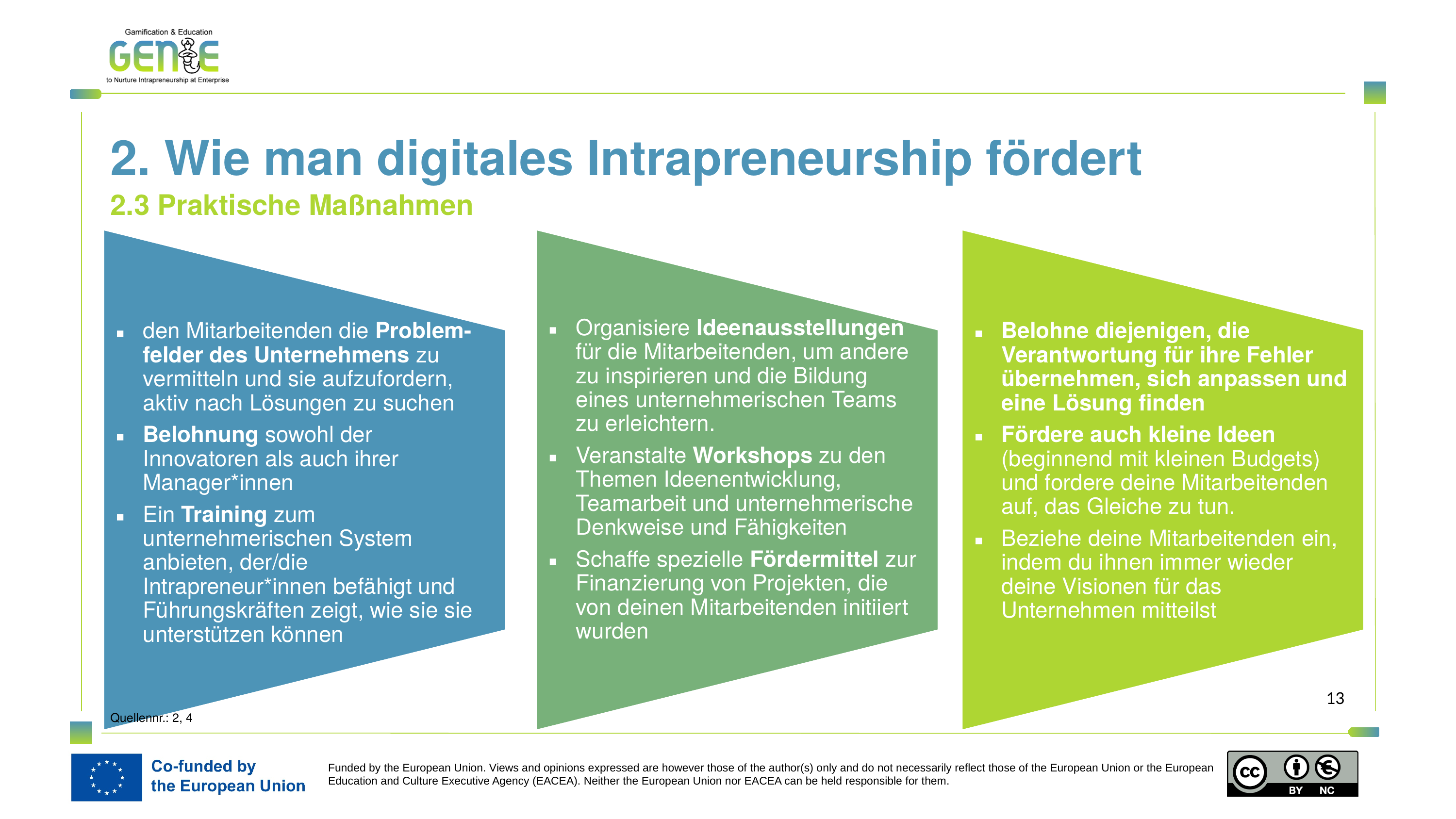

2. Wie man digitales Intrapreneurship fördert
2.3 Praktische Maßnahmen
Organisiere Ideenausstellungen für die Mitarbeitenden, um andere zu inspirieren und die Bildung eines unternehmerischen Teams zu erleichtern.
Veranstalte Workshops zu den Themen Ideenentwicklung, Teamarbeit und unternehmerische Denkweise und Fähigkeiten
Schaffe spezielle Fördermittel zur Finanzierung von Projekten, die von deinen Mitarbeitenden initiiert wurden
Belohne diejenigen, die Verantwortung für ihre Fehler übernehmen, sich anpassen und eine Lösung finden
Fördere auch kleine Ideen (beginnend mit kleinen Budgets) und fordere deine Mitarbeitenden auf, das Gleiche zu tun.
Beziehe deine Mitarbeitenden ein, indem du ihnen immer wieder deine Visionen für das Unternehmen mitteilst
den Mitarbeitenden die Problem-felder des Unternehmens zu vermitteln und sie aufzufordern, aktiv nach Lösungen zu suchen
Belohnung sowohl der Innovatoren als auch ihrer Manager*innen
Ein Training zum unternehmerischen System anbieten, der/die  Intrapreneur*innen befähigt und Führungskräften zeigt, wie sie sie unterstützen können
Quellennr.: 2, 4